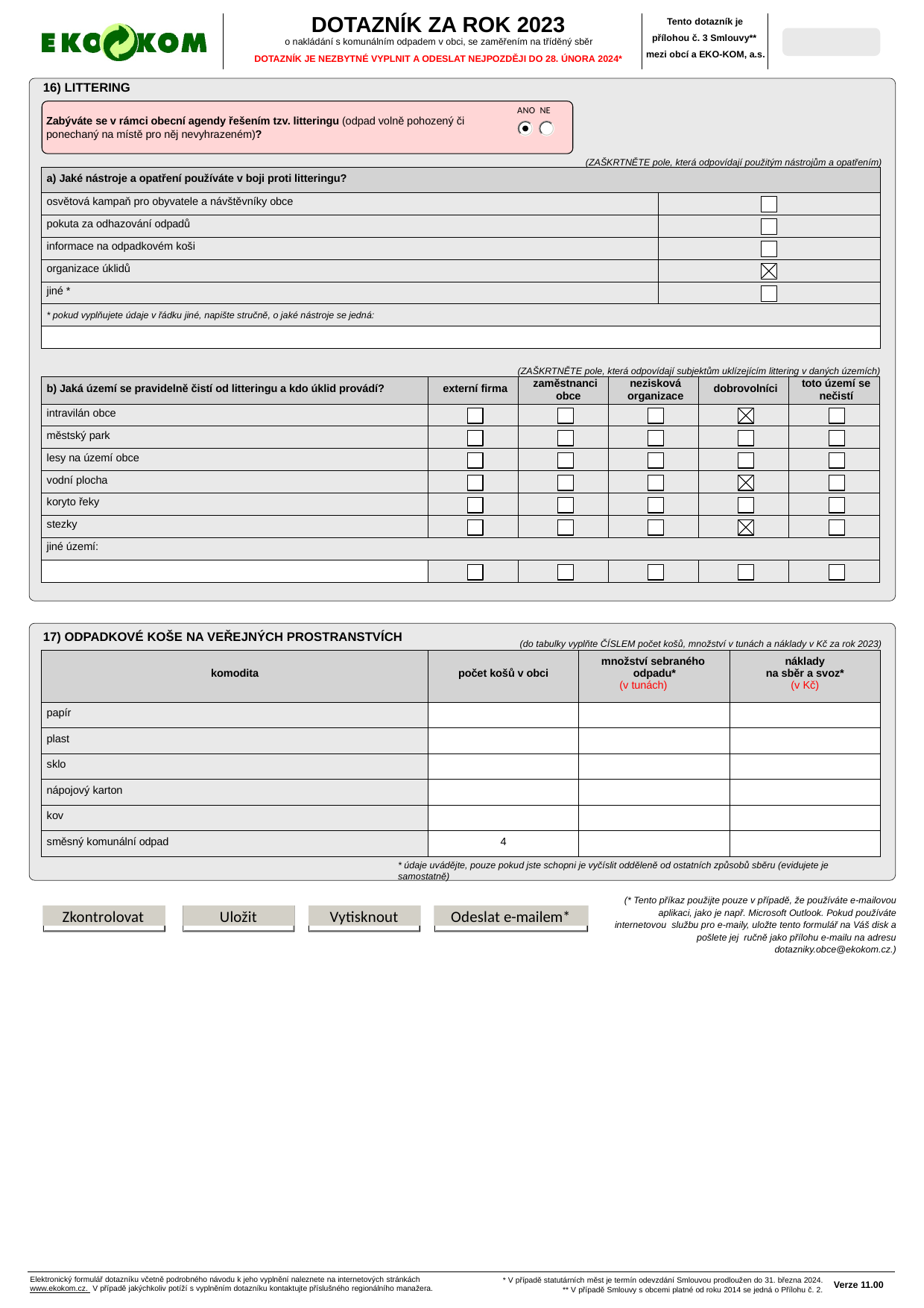

|  | DOTAZNÍK ZA ROK 2023 o nakládání s komunálním odpadem v obci, se zaměřením na tříděný sběr DOTAZNÍK JE NEZBYTNÉ VYPLNIT A ODESLAT NEJPOZDĚJI DO 28. ÚNORA 2024\* | Tento dotazník je přílohou č. 3 Smlouvy\*\* mezi obcí a EKO-KOM, a.s. | Strana 7 z 7 |
| --- | --- | --- | --- |

16) LITTERING
ANO  NE
Zabýváte se v rámci obecní agendy řešením tzv. litteringu (odpad volně pohozený či
ponechaný na místě pro něj nevyhrazeném)?

(ZAŠKRTNĚTE pole, která odpovídají použitým nástrojům a opatřením)

| a) Jaké nástroje a opatření používáte v boji proti litteringu? |  |
| --- | --- |
| osvětová kampaň pro obyvatele a návštěvníky obce |  |
| pokuta za odhazování odpadů |  |
| informace na odpadkovém koši |  |
| organizace úklidů |  |
| jiné \* |  |
| \* pokud vyplňujete údaje v řádku jiné, napište stručně, o jaké nástroje se jedná: |  |
|  |  |

(ZAŠKRTNĚTE pole, která odpovídají subjektům uklízejícím littering v daných územích)
| b) Jaká území se pravidelně čistí od litteringu a kdo úklid provádí? | externí firma | zaměstnanci obce | nezisková organizace | dobrovolníci | toto území se nečistí |
| --- | --- | --- | --- | --- | --- |
| intravilán obce |  |  |  |  |  |
| městský park |  |  |  |  |  |
| lesy na území obce |  |  |  |  |  |
| vodní plocha |  |  |  |  |  |
| koryto řeky |  |  |  |  |  |
| stezky |  |  |  |  |  |
| jiné území: |  |  |  |  |  |
|  |  |  |  |  |  |

17) ODPADKOVÉ KOŠE NA VEŘEJNÝCH PROSTRANSTVÍCH
(do tabulky vyplňte ČÍSLEM počet košů, množství v tunách a náklady v Kč za rok 2023)
| komodita | počet košů v obci | množství sebraného odpadu\* (v tunách) | náklady na sběr a svoz\* (v Kč) |
| --- | --- | --- | --- |
| papír |  |  |  |
| plast |  |  |  |
| sklo |  |  |  |
| nápojový karton |  |  |  |
| kov |  |  |  |
| směsný komunální odpad | 4 |  |  |
* údaje uvádějte, pouze pokud jste schopni je vyčíslit odděleně od ostatních způsobů sběru (evidujete je samostatně)
(* Tento příkaz použijte pouze v případě, že používáte e-mailovou  aplikaci, jako je např. Microsoft Outlook. Pokud používáte internetovou  službu pro e-maily, uložte tento formulář na Váš disk a pošlete jej  ručně jako přílohu e-mailu na adresu dotazniky.obce@ekokom.cz.)

Zkontrolovat

Uložit

Vytisknout

Odeslat e-mailem*

Elektronický formulář dotazníku včetně podrobného návodu k jeho vyplnění naleznete na internetových stránkách www.ekokom.cz.  V případě jakýchkoliv potíží s vyplněním dotazníku kontaktujte příslušného regionálního manažera.
* V případě statutárních měst je termín odevzdání Smlouvou prodloužen do 31. března 2024.
** V případě Smlouvy s obcemi platné od roku 2014 se jedná o Přílohu č. 2.
Verze 11.00